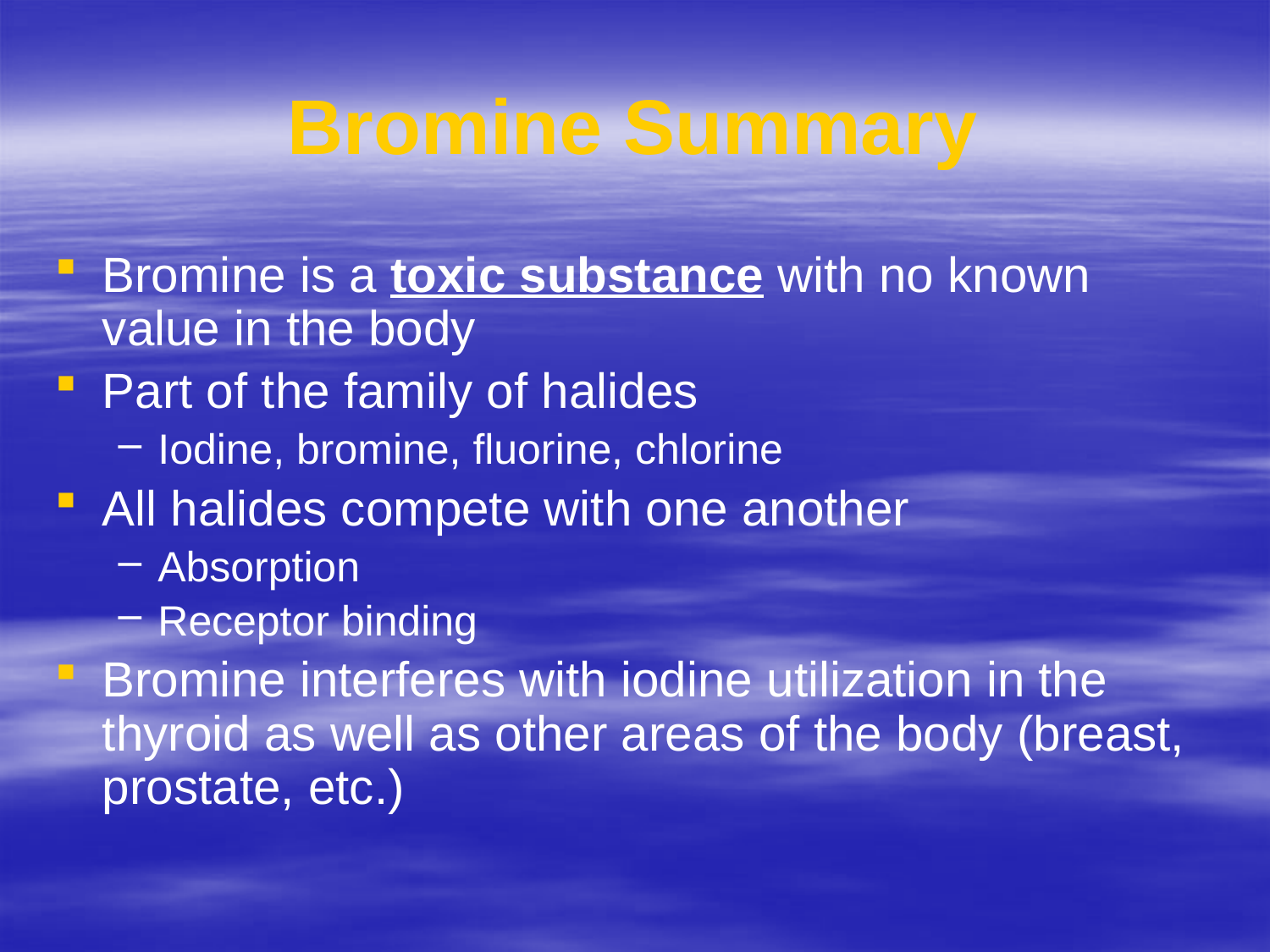

# Bromine Summary
Bromine is a toxic substance with no known value in the body
Part of the family of halides
Iodine, bromine, fluorine, chlorine
All halides compete with one another
Absorption
Receptor binding
Bromine interferes with iodine utilization in the thyroid as well as other areas of the body (breast, prostate, etc.)